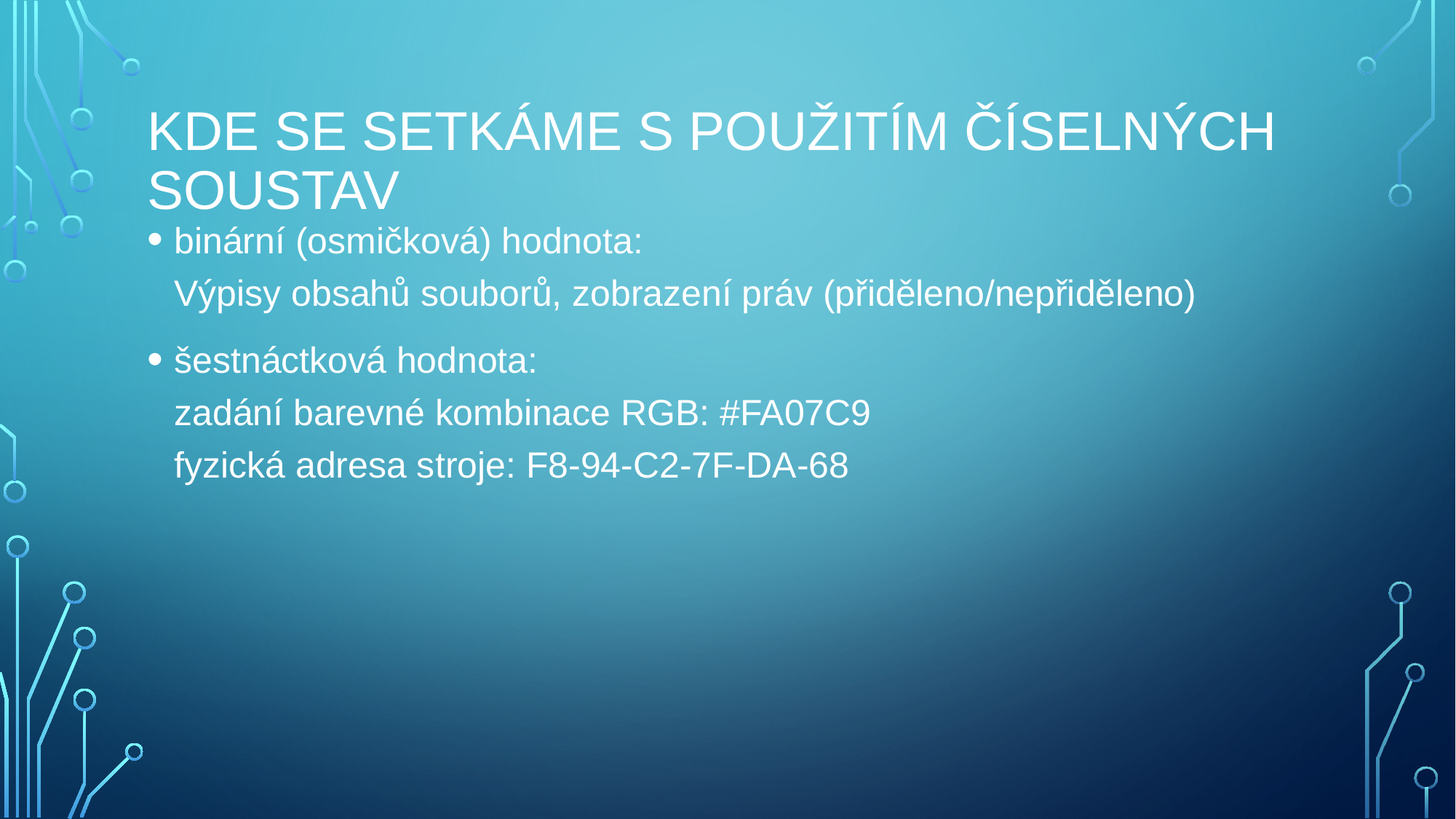

# Kde se setkáme s použitím číselných soustav
binární (osmičková) hodnota:
Výpisy obsahů souborů, zobrazení práv (přiděleno/nepřiděleno)
šestnáctková hodnota:
zadání barevné kombinace RGB: #FA07C9
fyzická adresa stroje: F8-94-C2-7F-DA-68